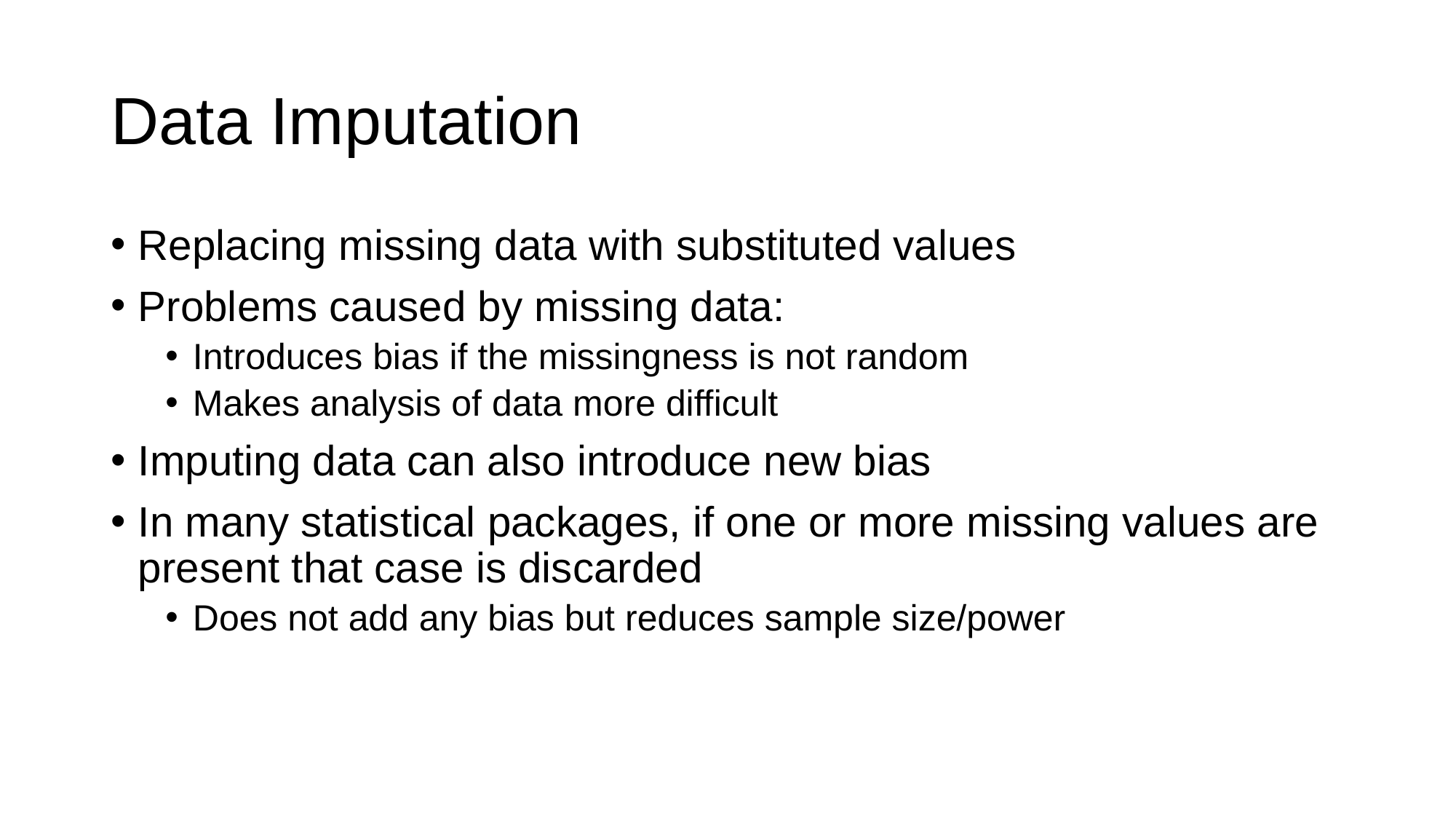

# Data Imputation
Replacing missing data with substituted values
Problems caused by missing data:
Introduces bias if the missingness is not random
Makes analysis of data more difficult
Imputing data can also introduce new bias
In many statistical packages, if one or more missing values are present that case is discarded
Does not add any bias but reduces sample size/power